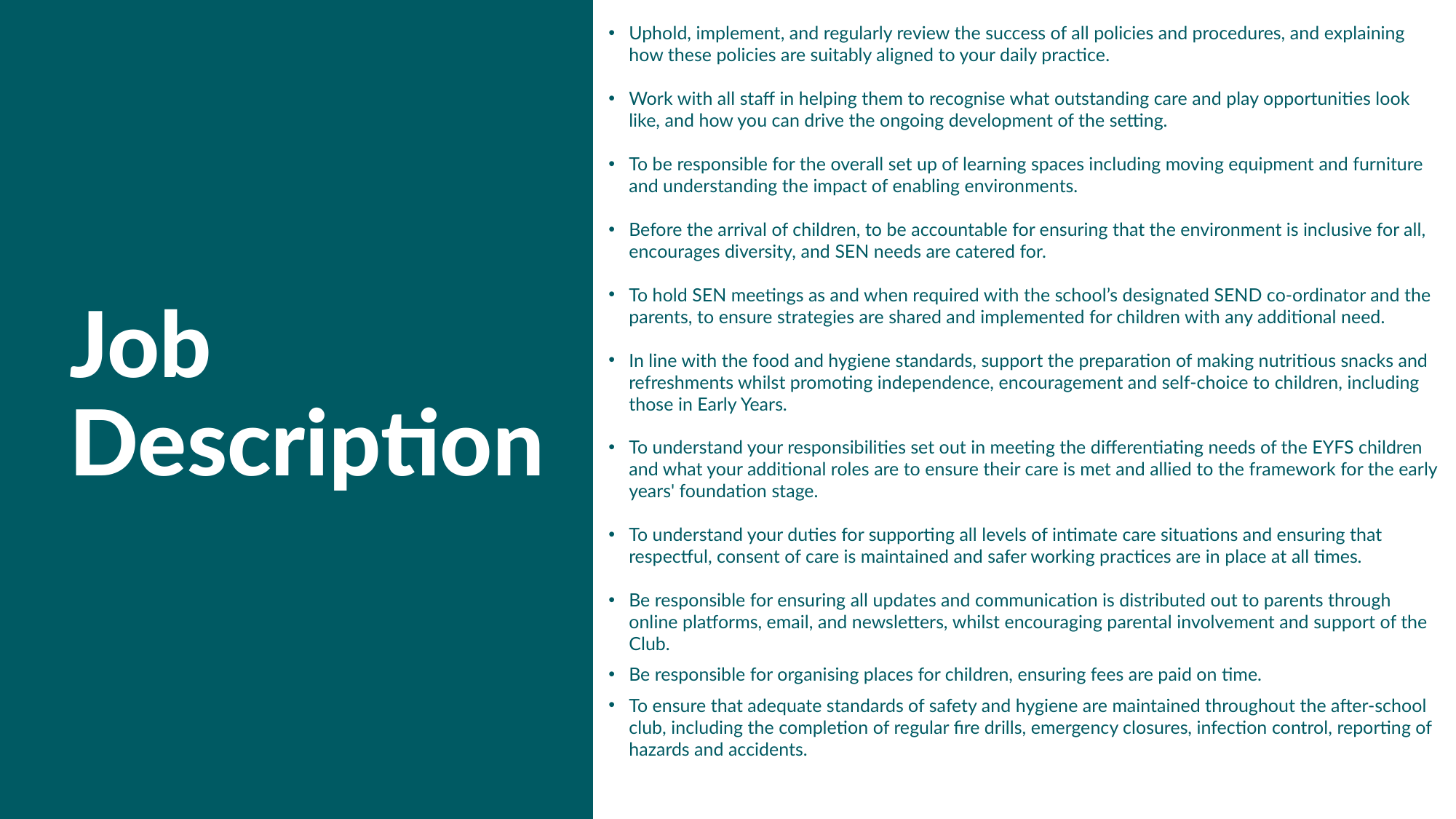

Uphold, implement, and regularly review the success of all policies and procedures, and explaining how these policies are suitably aligned to your daily practice.

Work with all staff in helping them to recognise what outstanding care and play opportunities look like, and how you can drive the ongoing development of the setting.

To be responsible for the overall set up of learning spaces including moving equipment and furniture and understanding the impact of enabling environments.

Before the arrival of children, to be accountable for ensuring that the environment is inclusive for all, encourages diversity, and SEN needs are catered for.

To hold SEN meetings as and when required with the school’s designated SEND co-ordinator and the parents, to ensure strategies are shared and implemented for children with any additional need.

In line with the food and hygiene standards, support the preparation of making nutritious snacks and refreshments whilst promoting independence, encouragement and self-choice to children, including those in Early Years.

To understand your responsibilities set out in meeting the differentiating needs of the EYFS children and what your additional roles are to ensure their care is met and allied to the framework for the early years' foundation stage.

To understand your duties for supporting all levels of intimate care situations and ensuring that respectful, consent of care is maintained and safer working practices are in place at all times.

Be responsible for ensuring all updates and communication is distributed out to parents through online platforms, email, and newsletters, whilst encouraging parental involvement and support of the Club.

Be responsible for organising places for children, ensuring fees are paid on time.

To ensure that adequate standards of safety and hygiene are maintained throughout the after-school club, including the completion of regular fire drills, emergency closures, infection control, reporting of hazards and accidents.

# Job Description